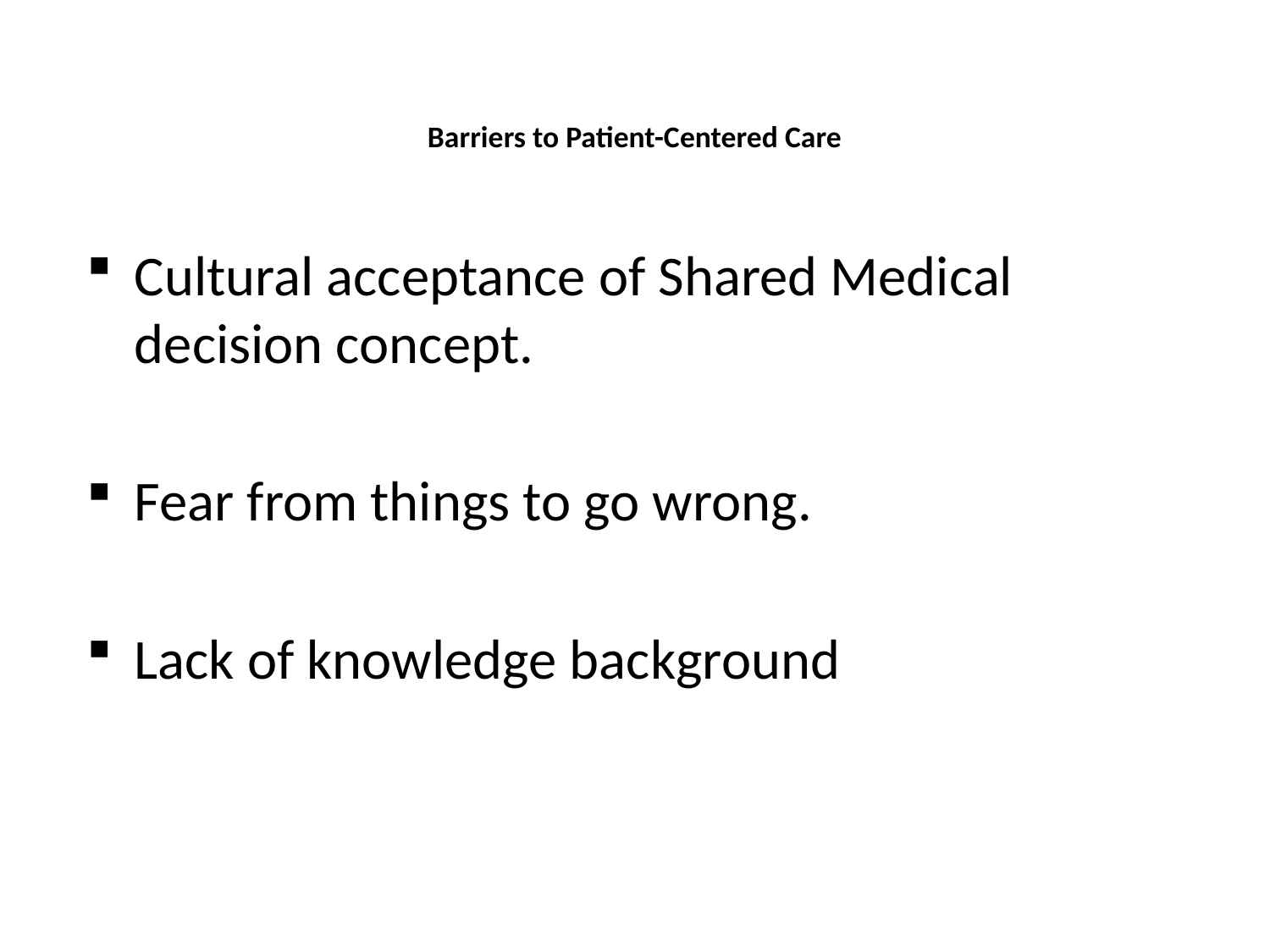

# Barriers to Patient-Centered Care
Cultural acceptance of Shared Medical decision concept.

Fear from things to go wrong.

Lack of knowledge background